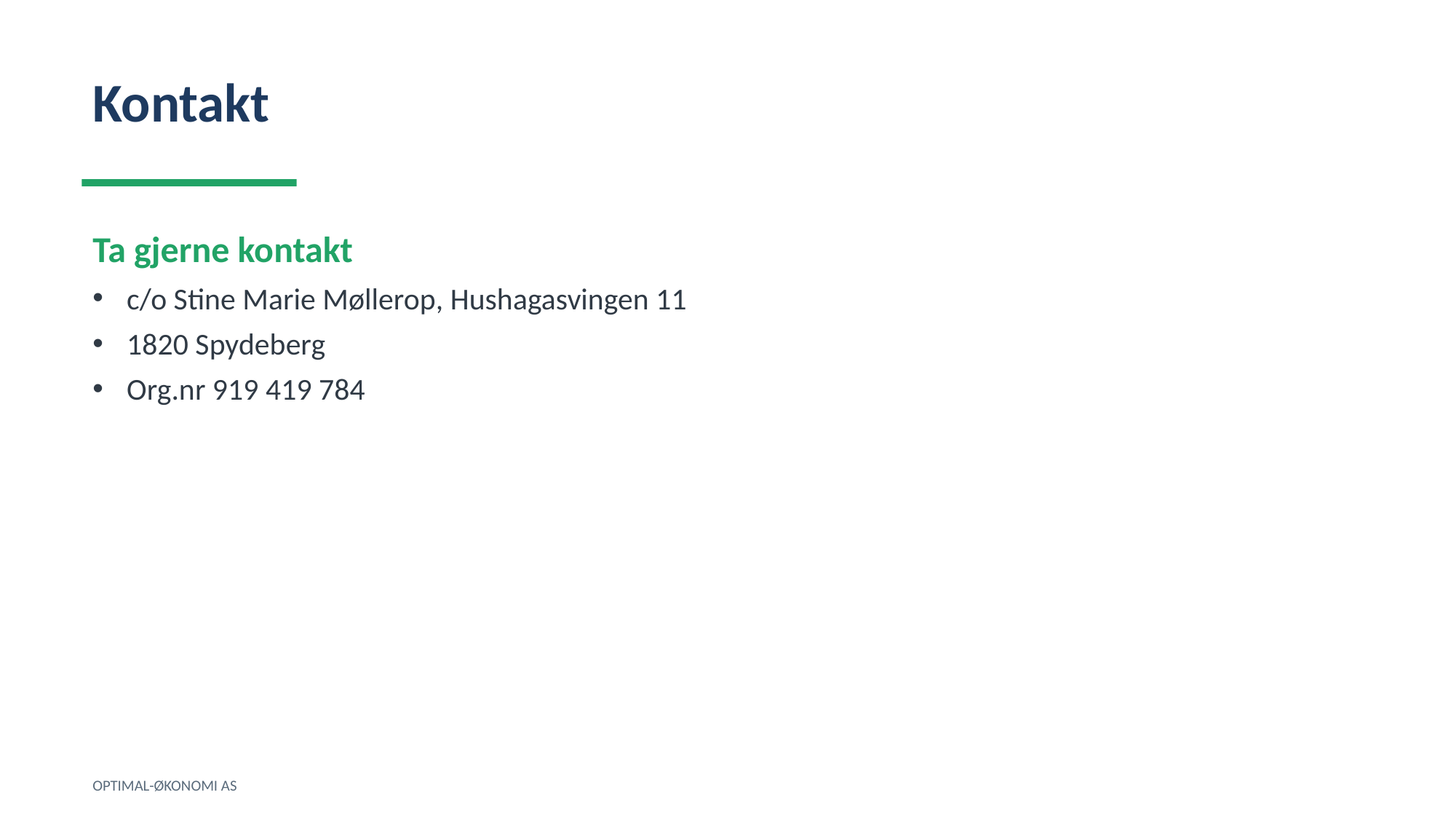

Kontakt

Ta gjerne kontakt
c/o Stine Marie Møllerop, Hushagasvingen 11
1820 Spydeberg
Org.nr 919 419 784
OPTIMAL-ØKONOMI AS